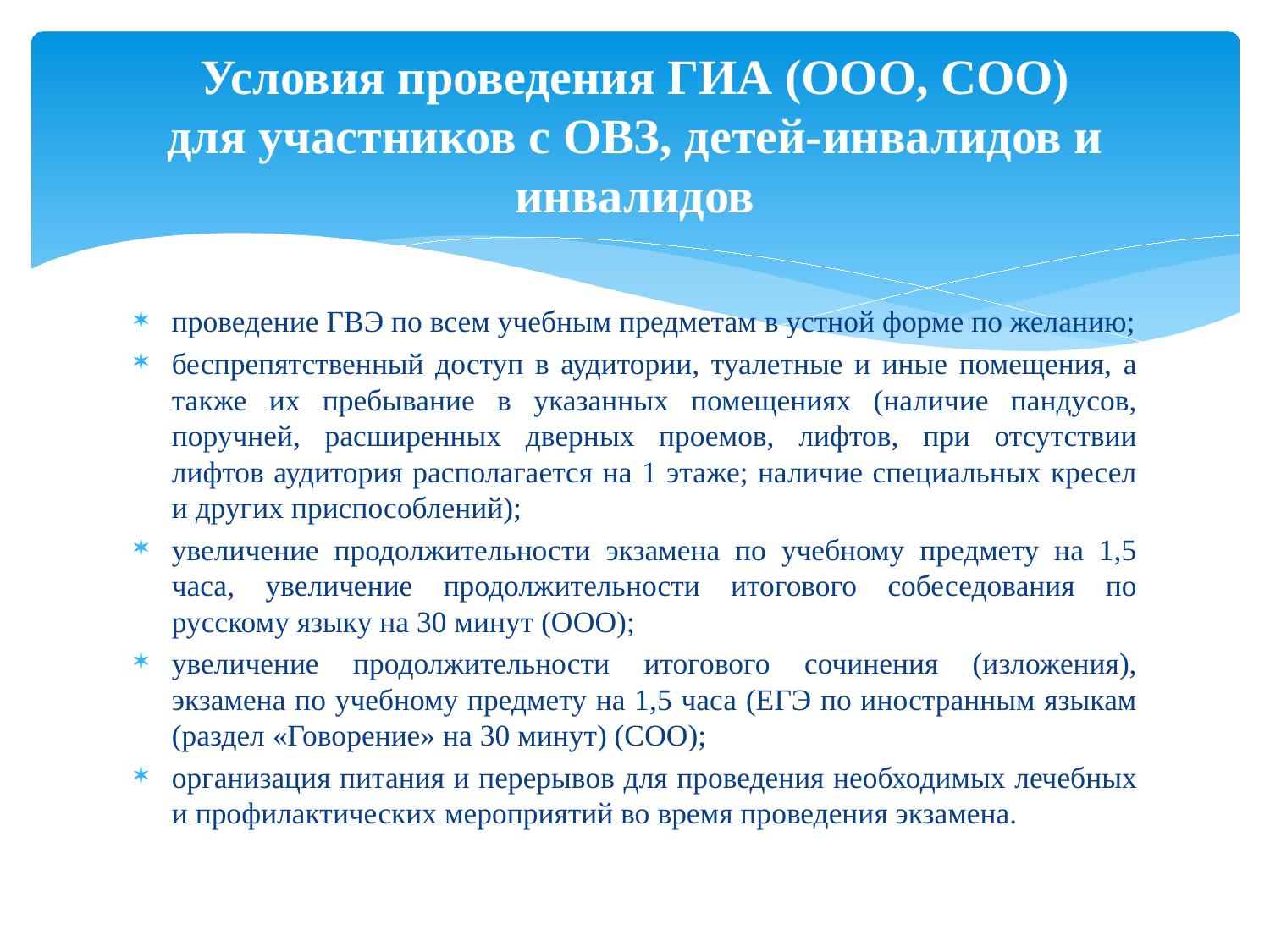

# Условия проведения ГИА (ООО, СОО) для участников с ОВЗ, детей-инвалидов и инвалидов
проведение ГВЭ по всем учебным предметам в устной форме по желанию;
беспрепятственный доступ в аудитории, туалетные и иные помещения, а также их пребывание в указанных помещениях (наличие пандусов, поручней, расширенных дверных проемов, лифтов, при отсутствии лифтов аудитория располагается на 1 этаже; наличие специальных кресел и других приспособлений);
увеличение продолжительности экзамена по учебному предмету на 1,5 часа, увеличение продолжительности итогового собеседования по русскому языку на 30 минут (ООО);
увеличение продолжительности итогового сочинения (изложения), экзамена по учебному предмету на 1,5 часа (ЕГЭ по иностранным языкам (раздел «Говорение» на 30 минут) (СОО);
организация питания и перерывов для проведения необходимых лечебных и профилактических мероприятий во время проведения экзамена.